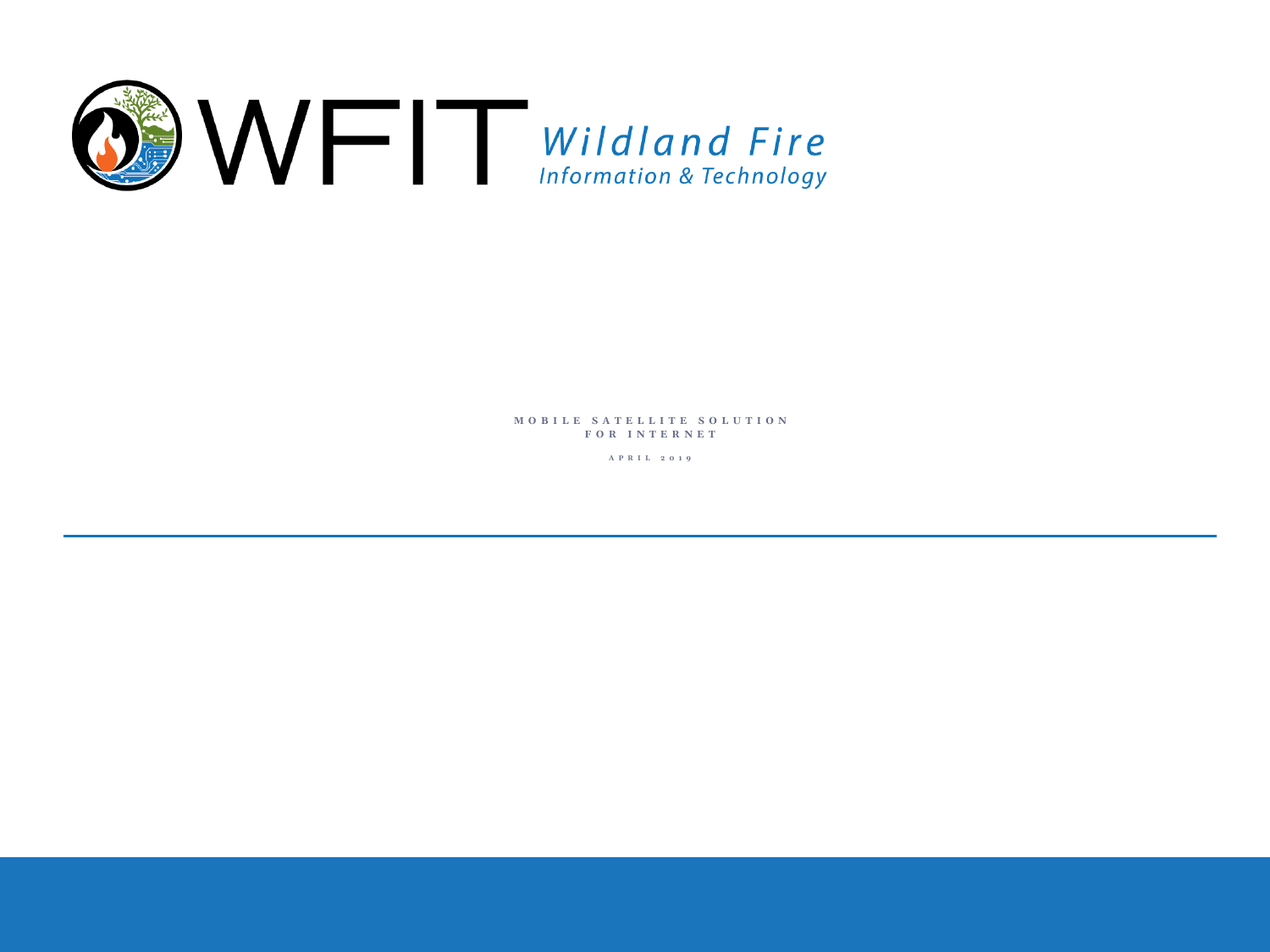

# Mobile Satellite Solution
for Internet

April 2019